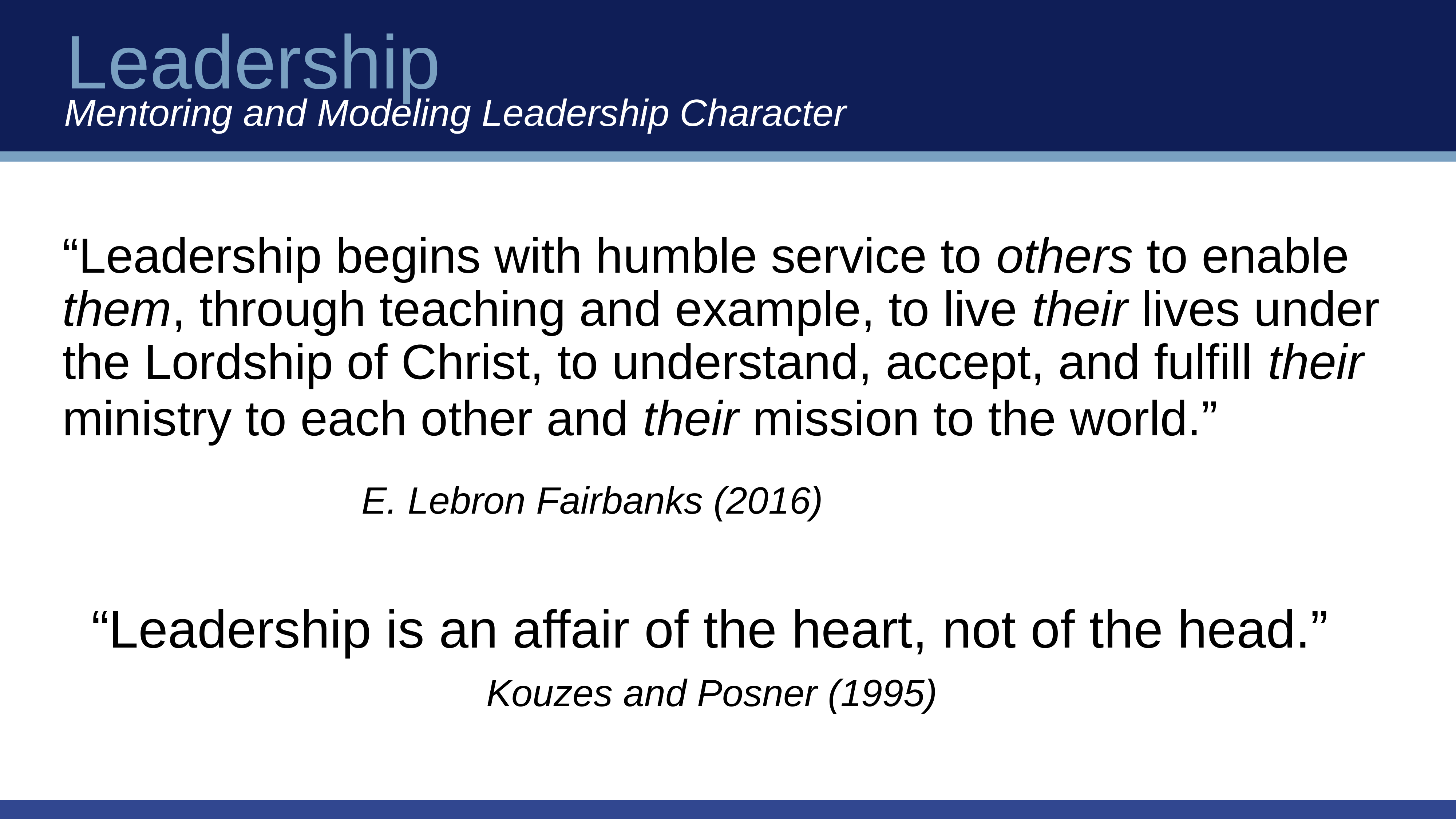

Leadership
Mentoring and Modeling Leadership Character
“Leadership begins with humble service to others to enable them, through teaching and example, to live their lives under the Lordship of Christ, to understand, accept, and fulfill their ministry to each other and their mission to the world.”
		                  E. Lebron Fairbanks (2016)
“Leadership is an affair of the heart, not of the head.”
Kouzes and Posner (1995)